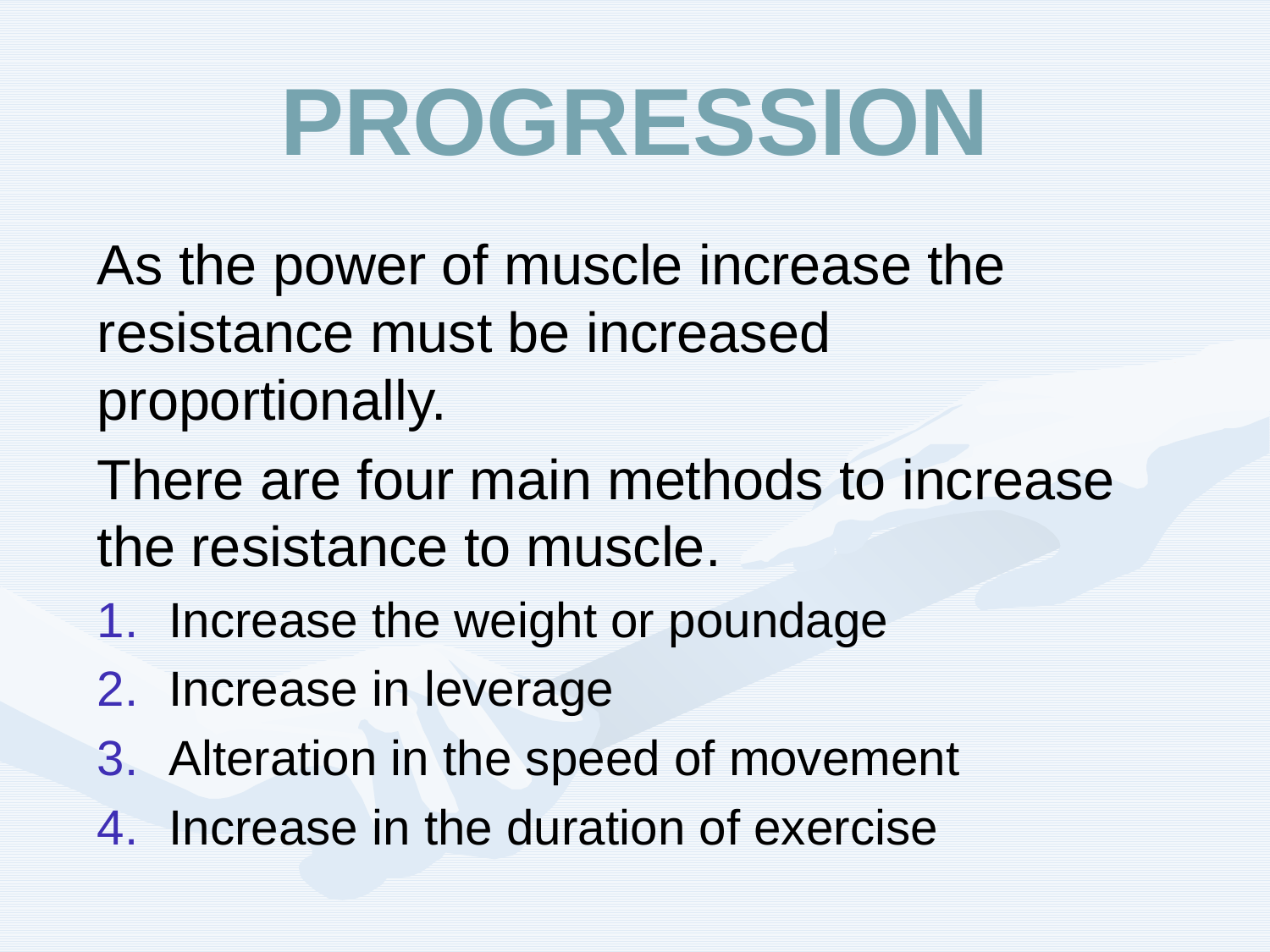

# PROGRESSION
As the power of muscle increase the resistance must be increased proportionally.
There are four main methods to increase the resistance to muscle.
Increase the weight or poundage
Increase in leverage
Alteration in the speed of movement
Increase in the duration of exercise